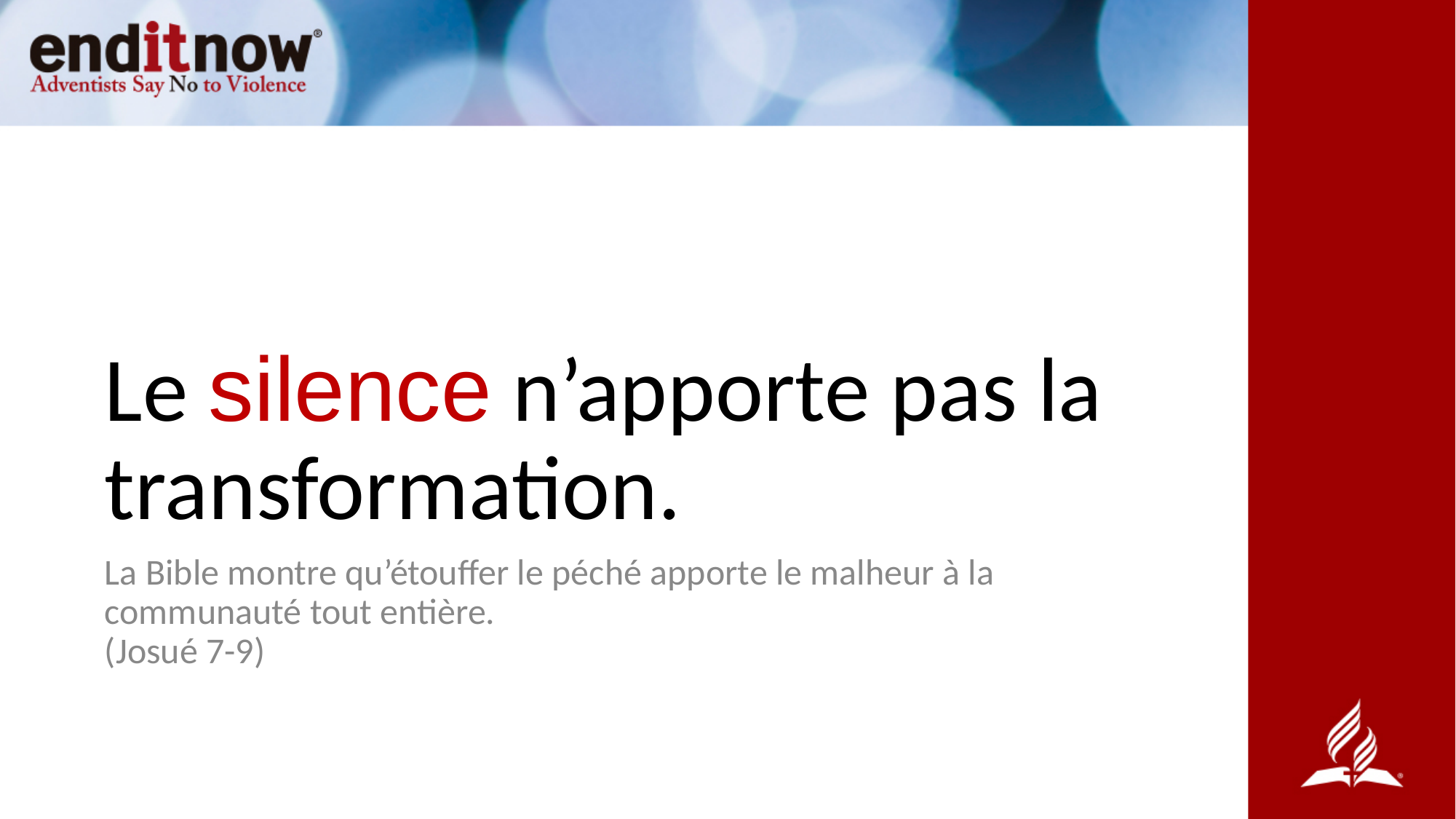

# Le silence n’apporte pas la transformation.
La Bible montre qu’étouffer le péché apporte le malheur à la
communauté tout entière.
(Josué 7-9)